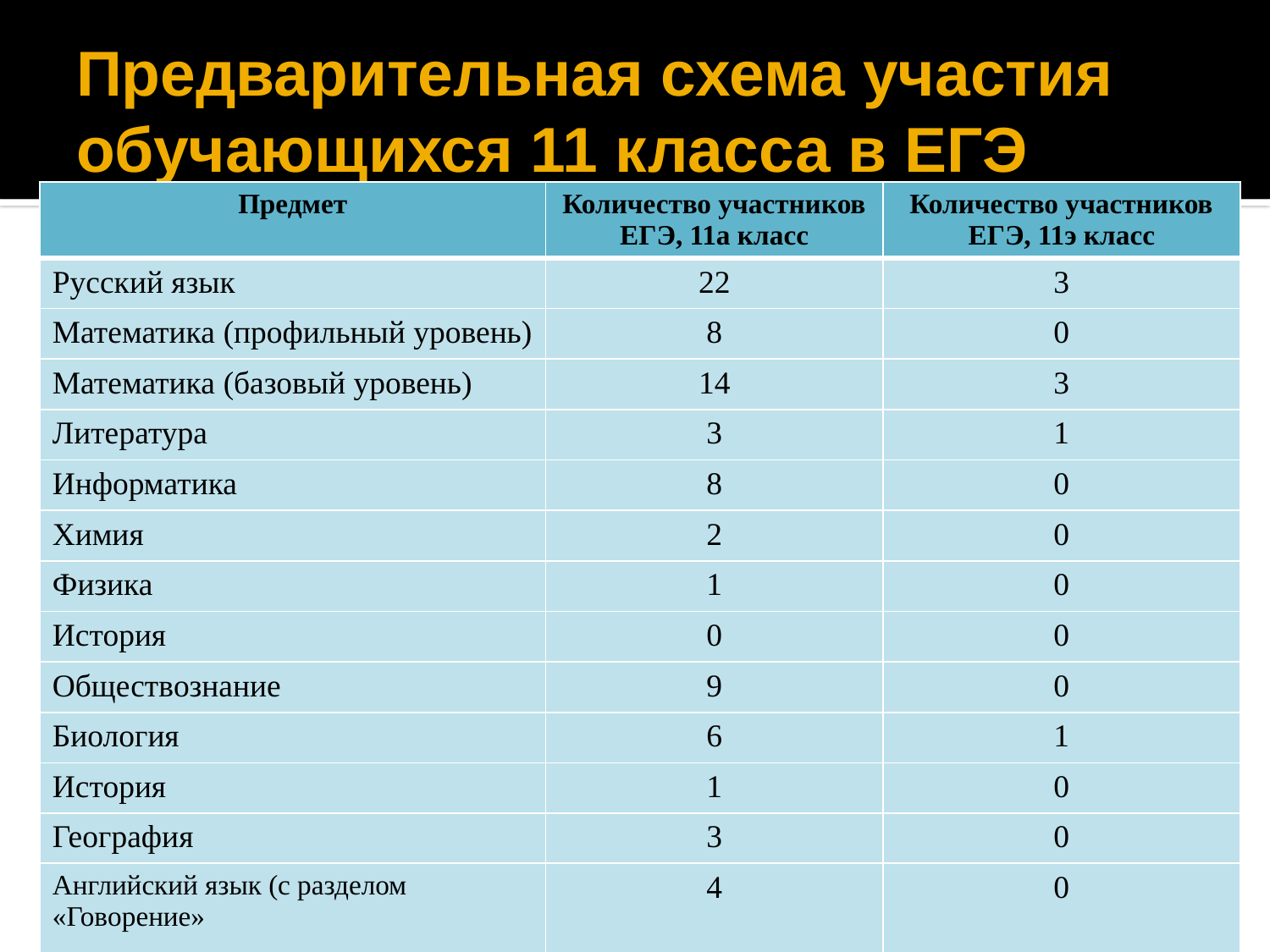

# Предварительная схема участия обучающихся 11 класса в ЕГЭ
| Предмет | Количество участников ЕГЭ, 11а класс | Количество участников ЕГЭ, 11э класс |
| --- | --- | --- |
| Русский язык | 22 | 3 |
| Математика (профильный уровень) | 8 | 0 |
| Математика (базовый уровень) | 14 | 3 |
| Литература | 3 | 1 |
| Информатика | 8 | 0 |
| Химия | 2 | 0 |
| Физика | 1 | 0 |
| История | 0 | 0 |
| Обществознание | 9 | 0 |
| Биология | 6 | 1 |
| История | 1 | 0 |
| География | 3 | 0 |
| Английский язык (с разделом «Говорение» | 4 | 0 |